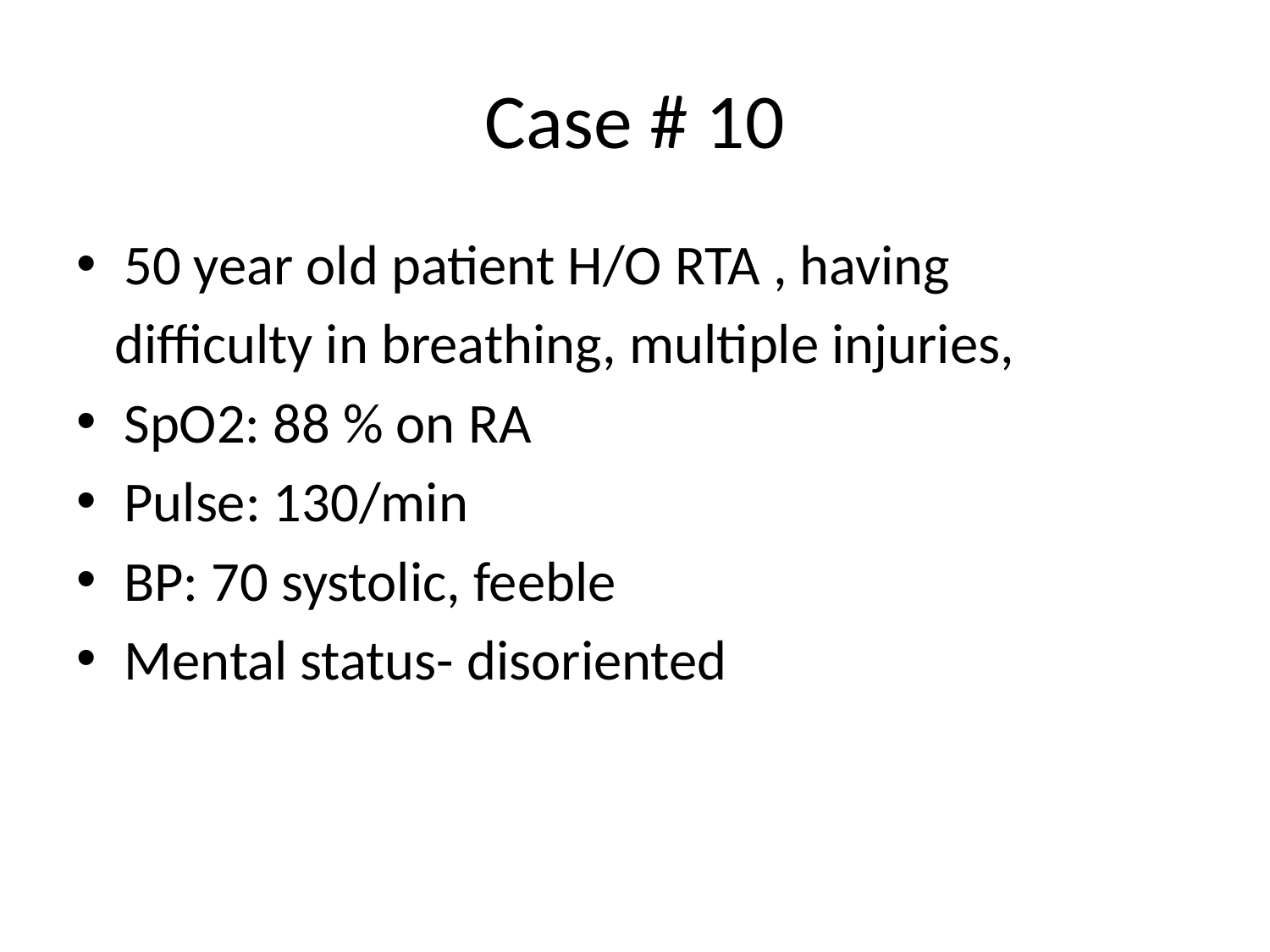

# Case # 10
50 year old patient H/O RTA , having
   difficulty in breathing, multiple injuries,
SpO2: 88 % on RA
Pulse: 130/min
BP: 70 systolic, feeble
Mental status- disoriented